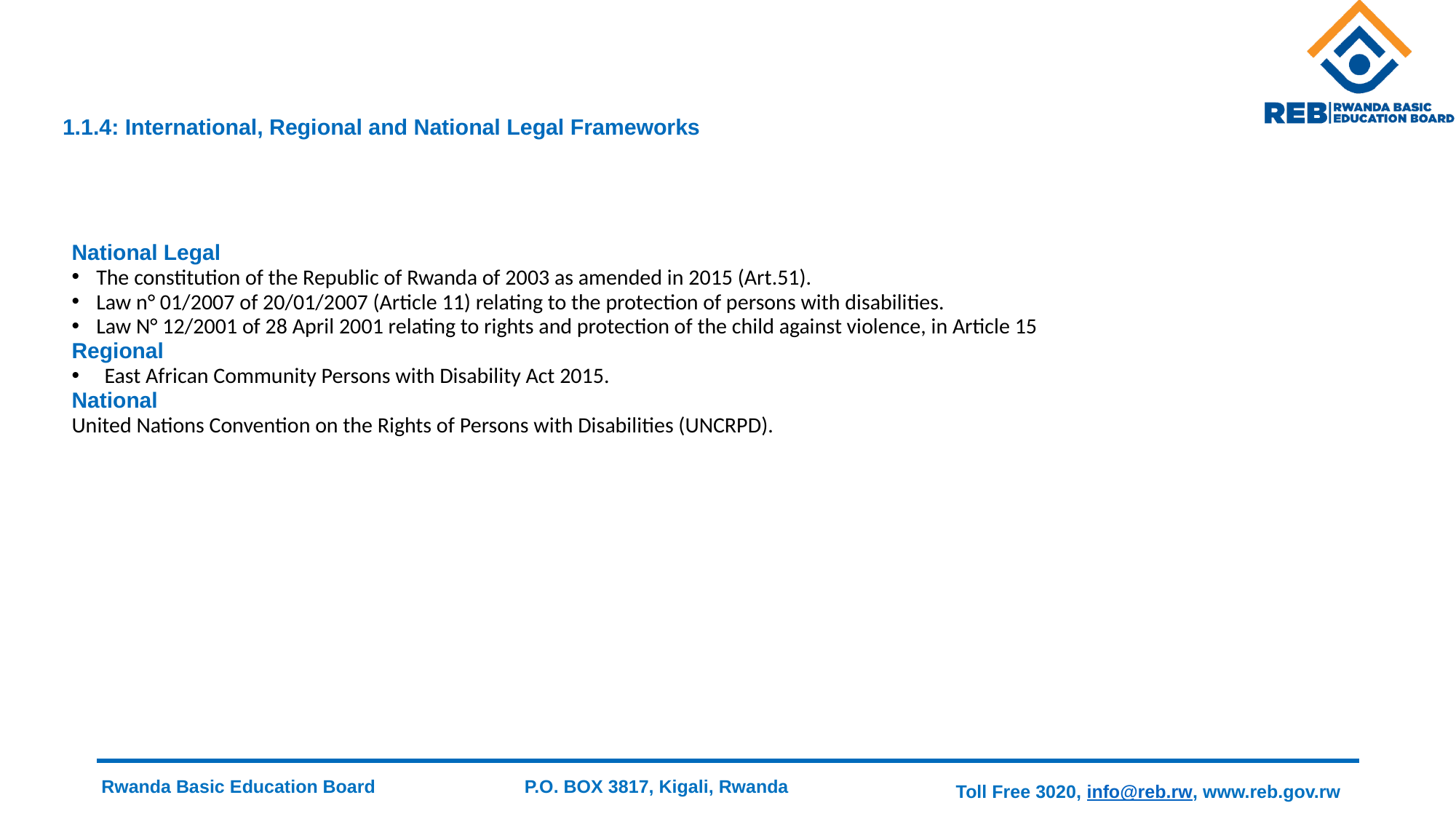

# 1.1.4: International, Regional and National Legal Frameworks
National Legal
The constitution of the Republic of Rwanda of 2003 as amended in 2015 (Art.51).
Law n° 01/2007 of 20/01/2007 (Article 11) relating to the protection of persons with disabilities.
Law N° 12/2001 of 28 April 2001 relating to rights and protection of the child against violence, in Article 15
Regional
East African Community Persons with Disability Act 2015.
National
United Nations Convention on the Rights of Persons with Disabilities (UNCRPD).